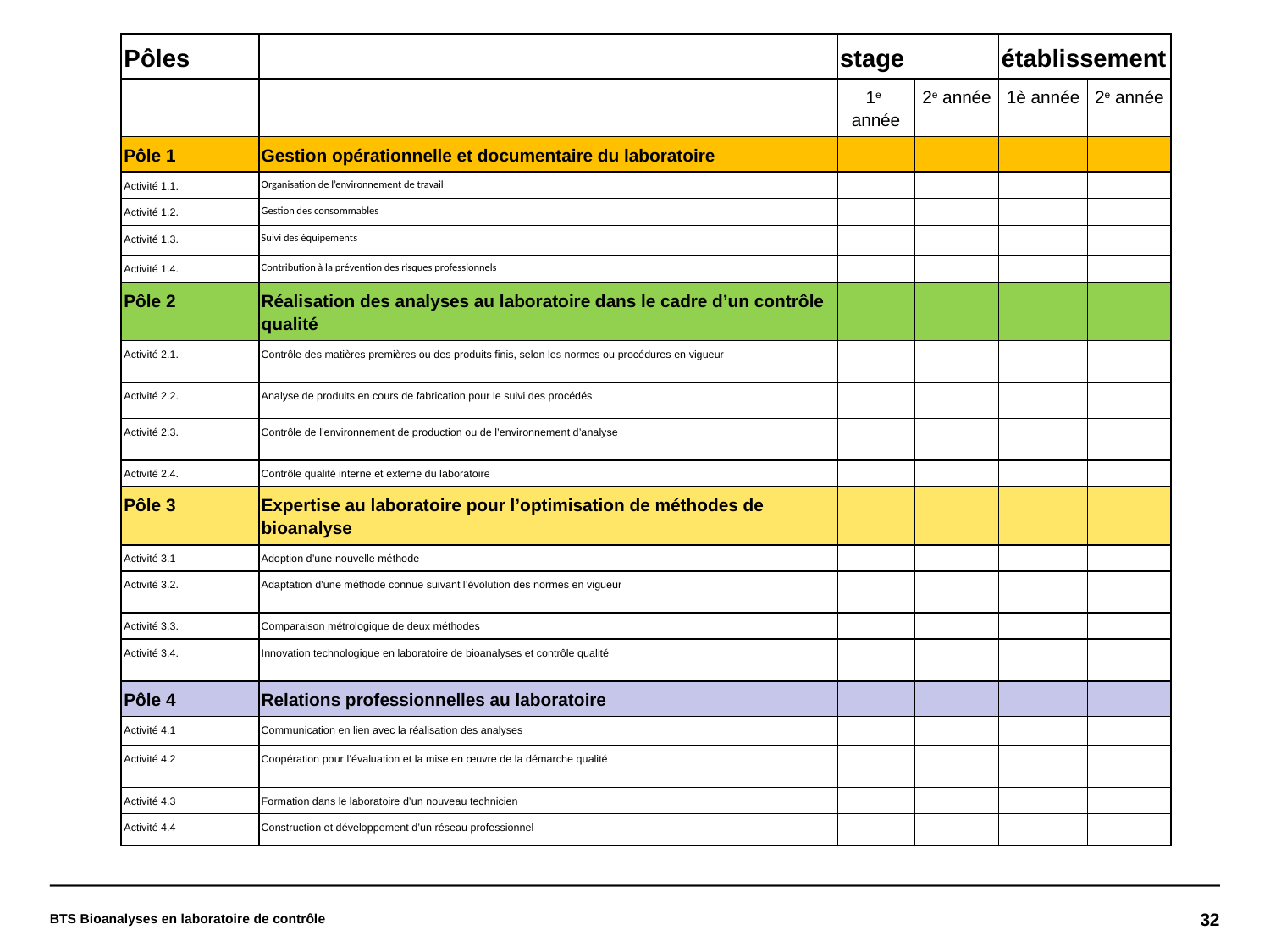

| Pôles |  | stage |  | établissement |  |
| --- | --- | --- | --- | --- | --- |
|  |  | 1e année | 2e année | 1è année | 2e année |
| Pôle 1 | Gestion opérationnelle et documentaire du laboratoire |  |  |  |  |
| Activité 1.1. | Organisation de l’environnement de travail |  |  |  |  |
| Activité 1.2. | Gestion des consommables |  |  |  |  |
| Activité 1.3. | Suivi des équipements |  |  |  |  |
| Activité 1.4. | Contribution à la prévention des risques professionnels |  |  |  |  |
| Pôle 2 | Réalisation des analyses au laboratoire dans le cadre d’un contrôle qualité |  |  |  |  |
| Activité 2.1. | Contrôle des matières premières ou des produits finis, selon les normes ou procédures en vigueur |  |  |  |  |
| Activité 2.2. | Analyse de produits en cours de fabrication pour le suivi des procédés |  |  |  |  |
| Activité 2.3. | Contrôle de l’environnement de production ou de l’environnement d’analyse |  |  |  |  |
| Activité 2.4. | Contrôle qualité interne et externe du laboratoire |  |  |  |  |
| Pôle 3 | Expertise au laboratoire pour l’optimisation de méthodes de bioanalyse |  |  |  |  |
| Activité 3.1 | Adoption d’une nouvelle méthode |  |  |  |  |
| Activité 3.2. | Adaptation d’une méthode connue suivant l’évolution des normes en vigueur |  |  |  |  |
| Activité 3.3. | Comparaison métrologique de deux méthodes |  |  |  |  |
| Activité 3.4. | Innovation technologique en laboratoire de bioanalyses et contrôle qualité |  |  |  |  |
| Pôle 4 | Relations professionnelles au laboratoire |  |  |  |  |
| Activité 4.1 | Communication en lien avec la réalisation des analyses |  |  |  |  |
| Activité 4.2 | Coopération pour l’évaluation et la mise en œuvre de la démarche qualité |  |  |  |  |
| Activité 4.3 | Formation dans le laboratoire d’un nouveau technicien |  |  |  |  |
| Activité 4.4 | Construction et développement d’un réseau professionnel |  |  |  |  |
BTS Bioanalyses en laboratoire de contrôle
32